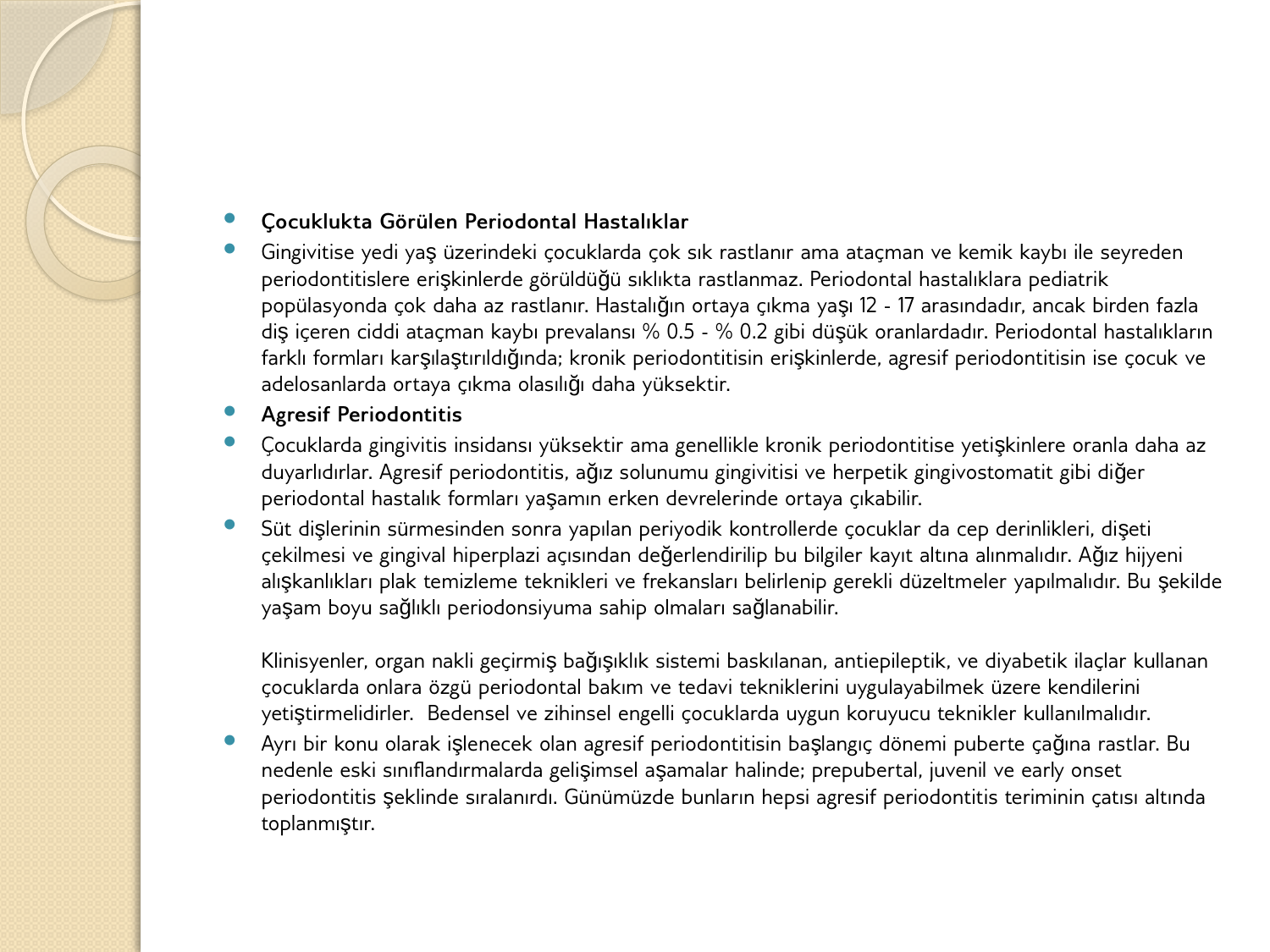

#
Çocuklukta Görülen Periodontal Hastalıklar
Gingivitise yedi yaş üzerindeki çocuklarda çok sık rastlanır ama ataçman ve kemik kaybı ile seyreden periodontitislere erişkinlerde görüldüğü sıklıkta rastlanmaz. Periodontal hastalıklara pediatrik popülasyonda çok daha az rastlanır. Hastalığın ortaya çıkma yaşı 12 - 17 arasındadır, ancak birden fazla diş içeren ciddi ataçman kaybı prevalansı % 0.5 - % 0.2 gibi düşük oranlardadır. Periodontal hastalıkların farklı formları karşılaştırıldığında; kronik periodontitisin erişkinlerde, agresif periodontitisin ise çocuk ve adelosanlarda ortaya çıkma olasılığı daha yüksektir.
Agresif Periodontitis
Çocuklarda gingivitis insidansı yüksektir ama genellikle kronik periodontitise yetişkinlere oranla daha az duyarlıdırlar. Agresif periodontitis, ağız solunumu gingivitisi ve herpetik gingivostomatit gibi diğer periodontal hastalık formları yaşamın erken devrelerinde ortaya çıkabilir.
Süt dişlerinin sürmesinden sonra yapılan periyodik kontrollerde çocuklar da cep derinlikleri, dişeti çekilmesi ve gingival hiperplazi açısından değerlendirilip bu bilgiler kayıt altına alınmalıdır. Ağız hijyeni alışkanlıkları plak temizleme teknikleri ve frekansları belirlenip gerekli düzeltmeler yapılmalıdır. Bu şekilde yaşam boyu sağlıklı periodonsiyuma sahip olmaları sağlanabilir.
Klinisyenler, organ nakli geçirmiş bağışıklık sistemi baskılanan, antiepileptik, ve diyabetik ilaçlar kullanan çocuklarda onlara özgü periodontal bakım ve tedavi tekniklerini uygulayabilmek üzere kendilerini yetiştirmelidirler.  Bedensel ve zihinsel engelli çocuklarda uygun koruyucu teknikler kullanılmalıdır.
Ayrı bir konu olarak işlenecek olan agresif periodontitisin başlangıç dönemi puberte çağına rastlar. Bu nedenle eski sınıflandırmalarda gelişimsel aşamalar halinde; prepubertal, juvenil ve early onset periodontitis şeklinde sıralanırdı. Günümüzde bunların hepsi agresif periodontitis teriminin çatısı altında toplanmıştır.